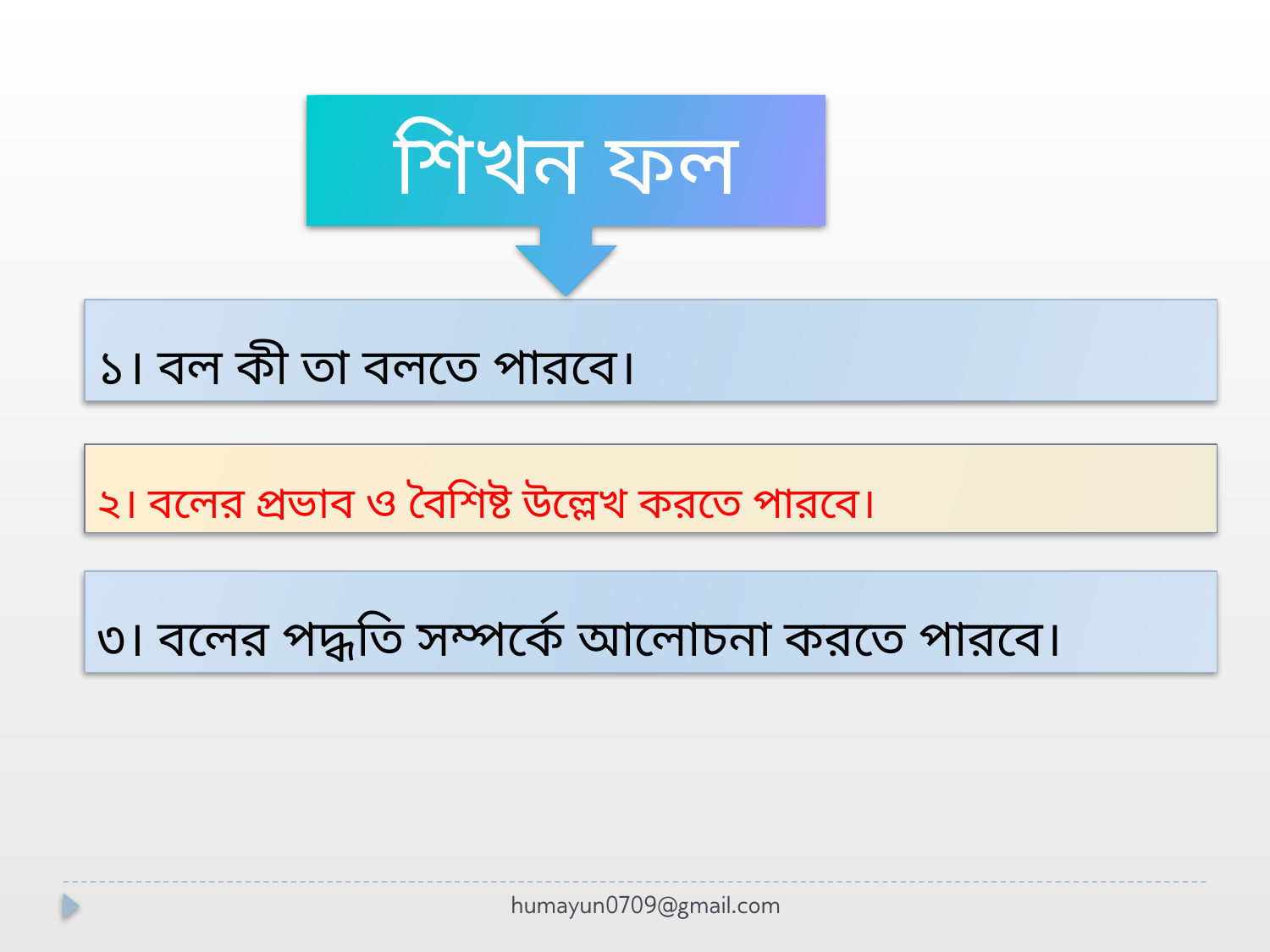

শিখন ফল
১। বল কী তা বলতে পারবে।
২। বলের প্রভাব ও বৈশিষ্ট উল্লেখ করতে পারবে।
৩। বলের পদ্ধতি সম্পর্কে আলোচনা করতে পারবে।
humayun0709@gmail.com